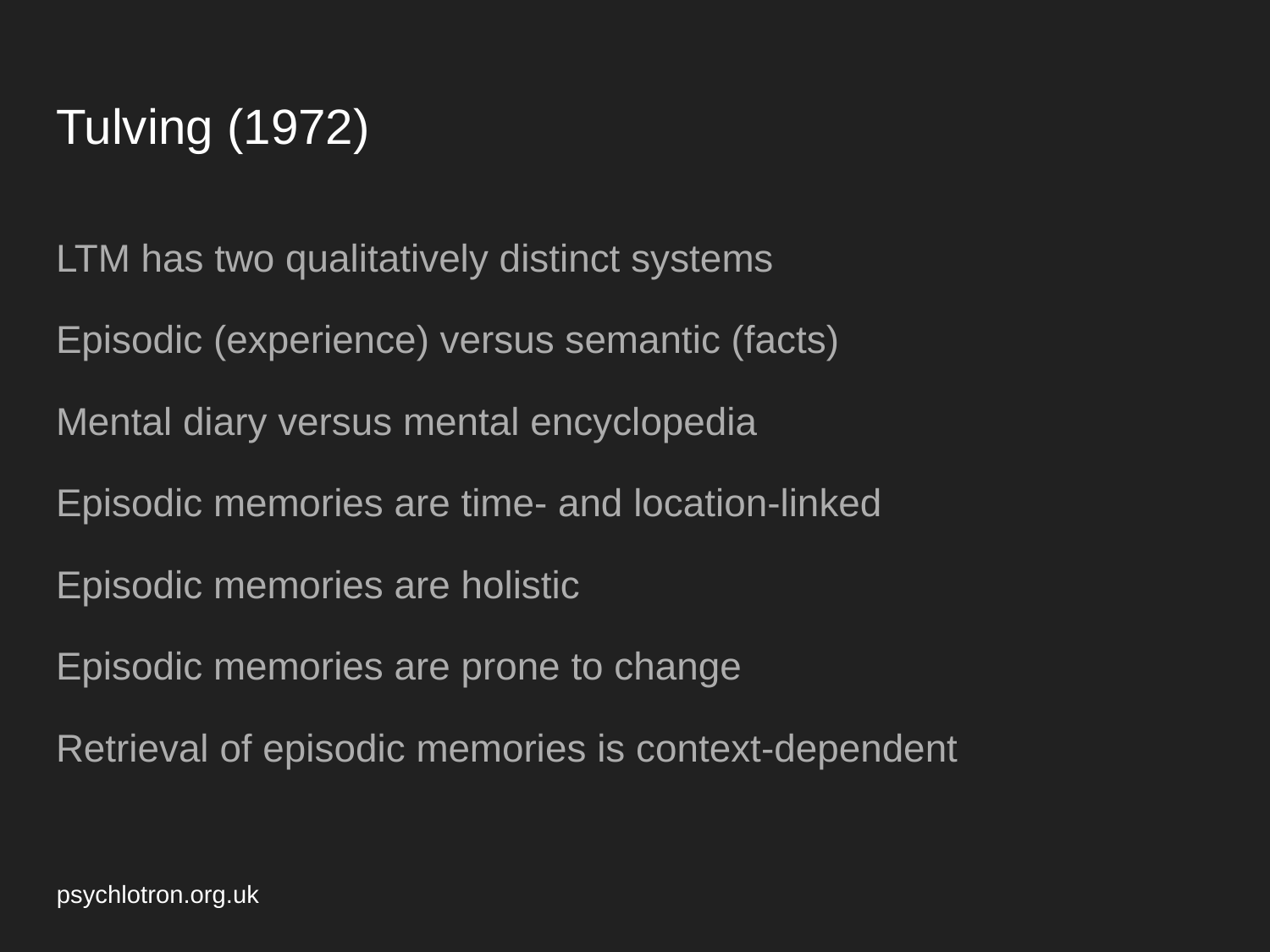

# Tulving (1972)
LTM has two qualitatively distinct systems
Episodic (experience) versus semantic (facts)
Mental diary versus mental encyclopedia
Episodic memories are time- and location-linked
Episodic memories are holistic
Episodic memories are prone to change
Retrieval of episodic memories is context-dependent